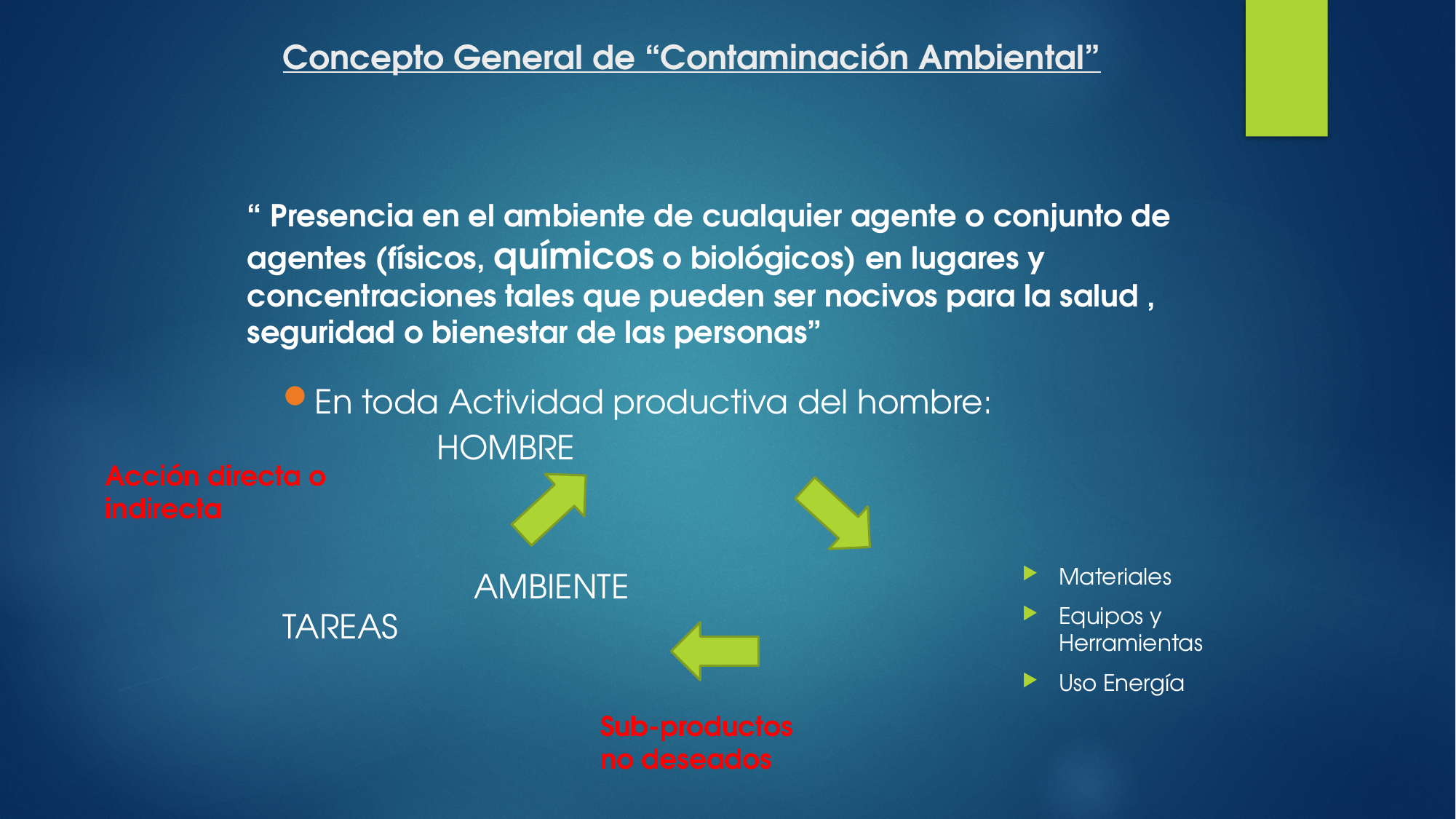

# Concepto General de “Contaminación Ambiental”
“ Presencia en el ambiente de cualquier agente o conjunto de agentes (físicos, químicos o biológicos) en lugares y concentraciones tales que pueden ser nocivos para la salud , seguridad o bienestar de las personas”
En toda Actividad productiva del hombre:
			      HOMBRE

                     AMBIENTE                                   TAREAS

Acción directa o indirecta

Materiales
Equipos y Herramientas
Uso Energía

Sub-productos no deseados